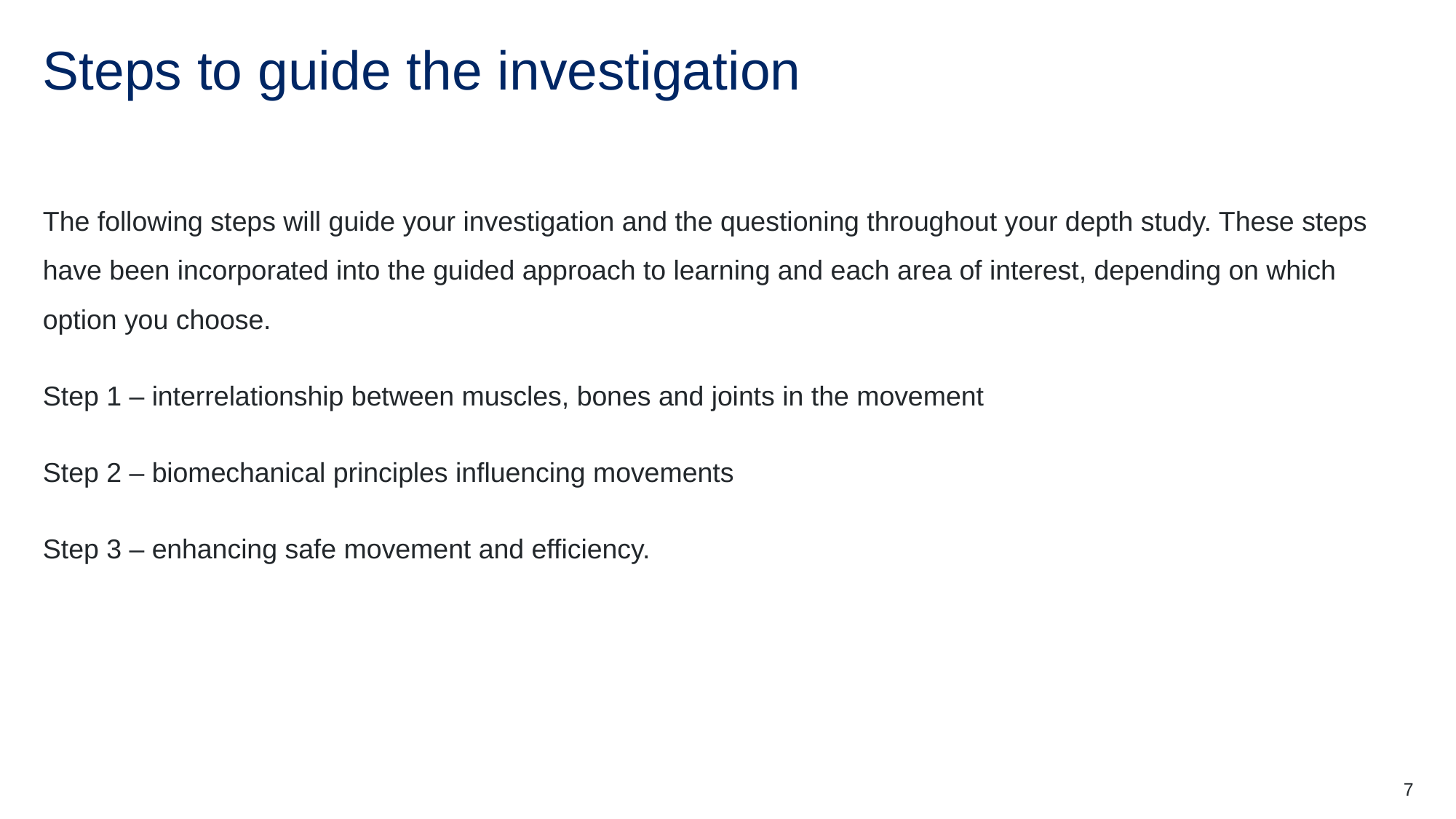

# Steps to guide the investigation
The following steps will guide your investigation and the questioning throughout your depth study. These steps have been incorporated into the guided approach to learning and each area of interest, depending on which option you choose.
Step 1 – interrelationship between muscles, bones and joints in the movement
Step 2 – biomechanical principles influencing movements
Step 3 – enhancing safe movement and efficiency.

7